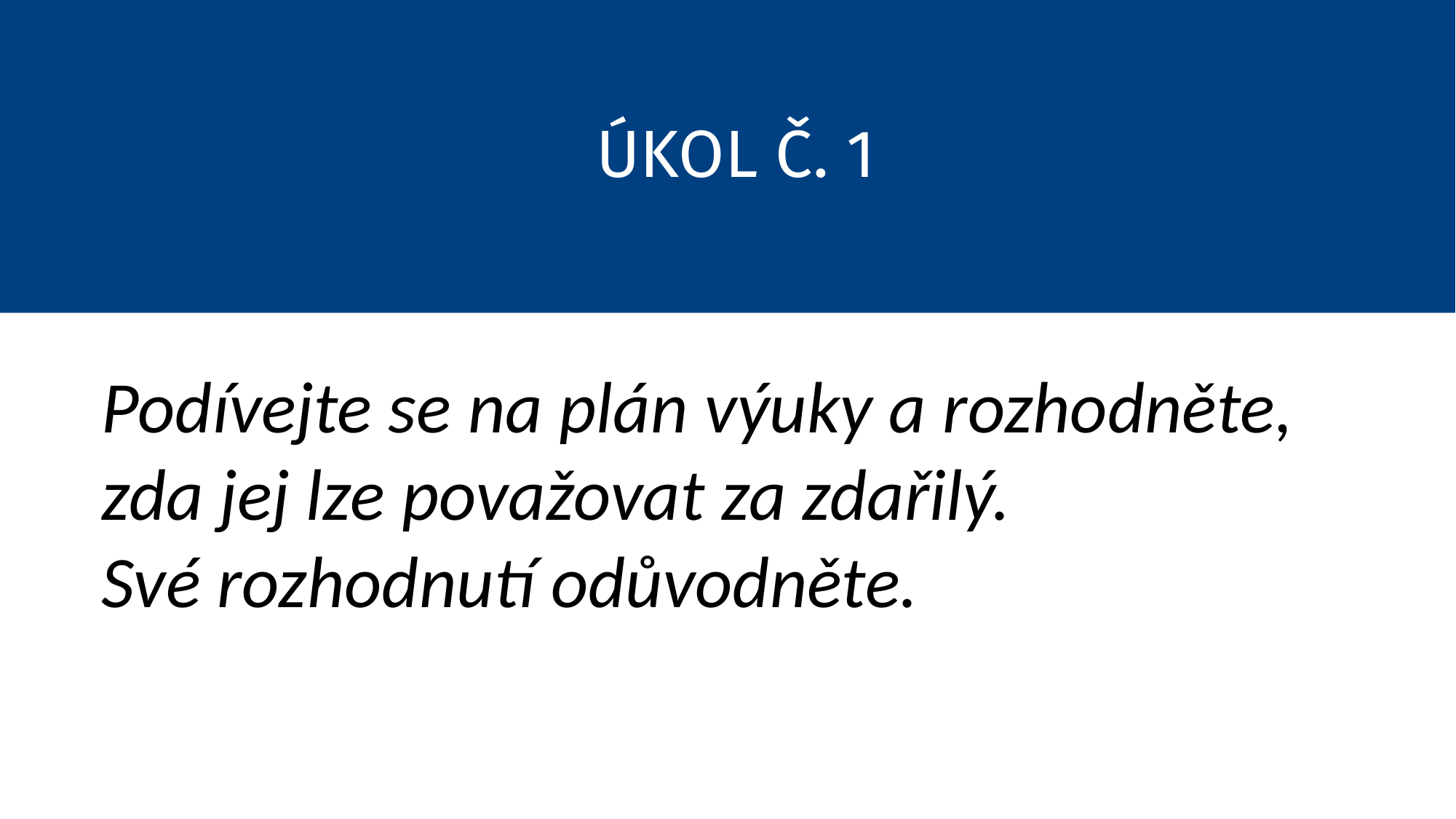

# ÚKOL Č. 1
Podívejte se na plán výuky a rozhodněte, zda jej lze považovat za zdařilý.
Své rozhodnutí odůvodněte.